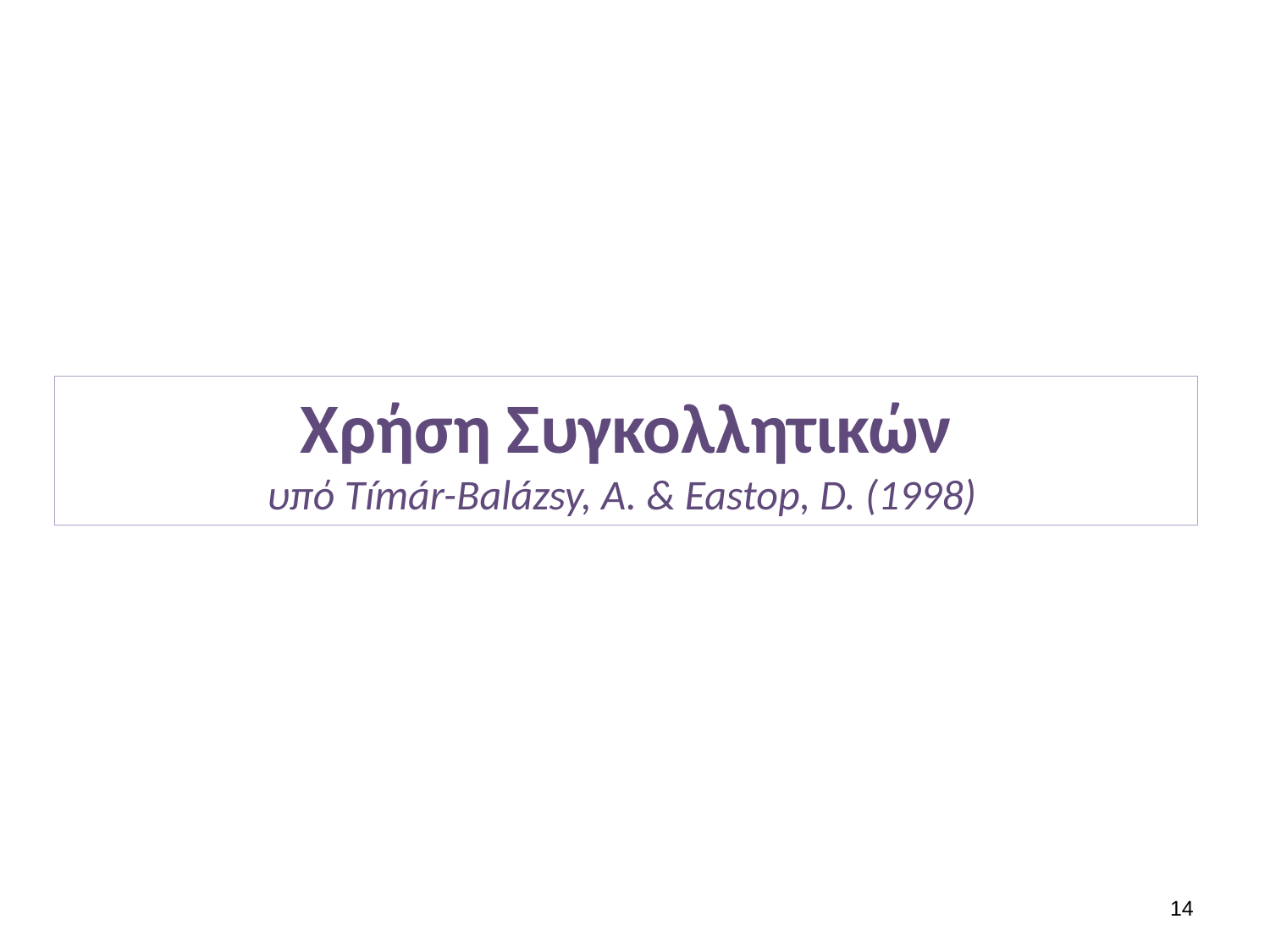

# Χρήση Συγκολλητικών υπό Tímár-Balázsy, A. & Eastop, D. (1998)
14